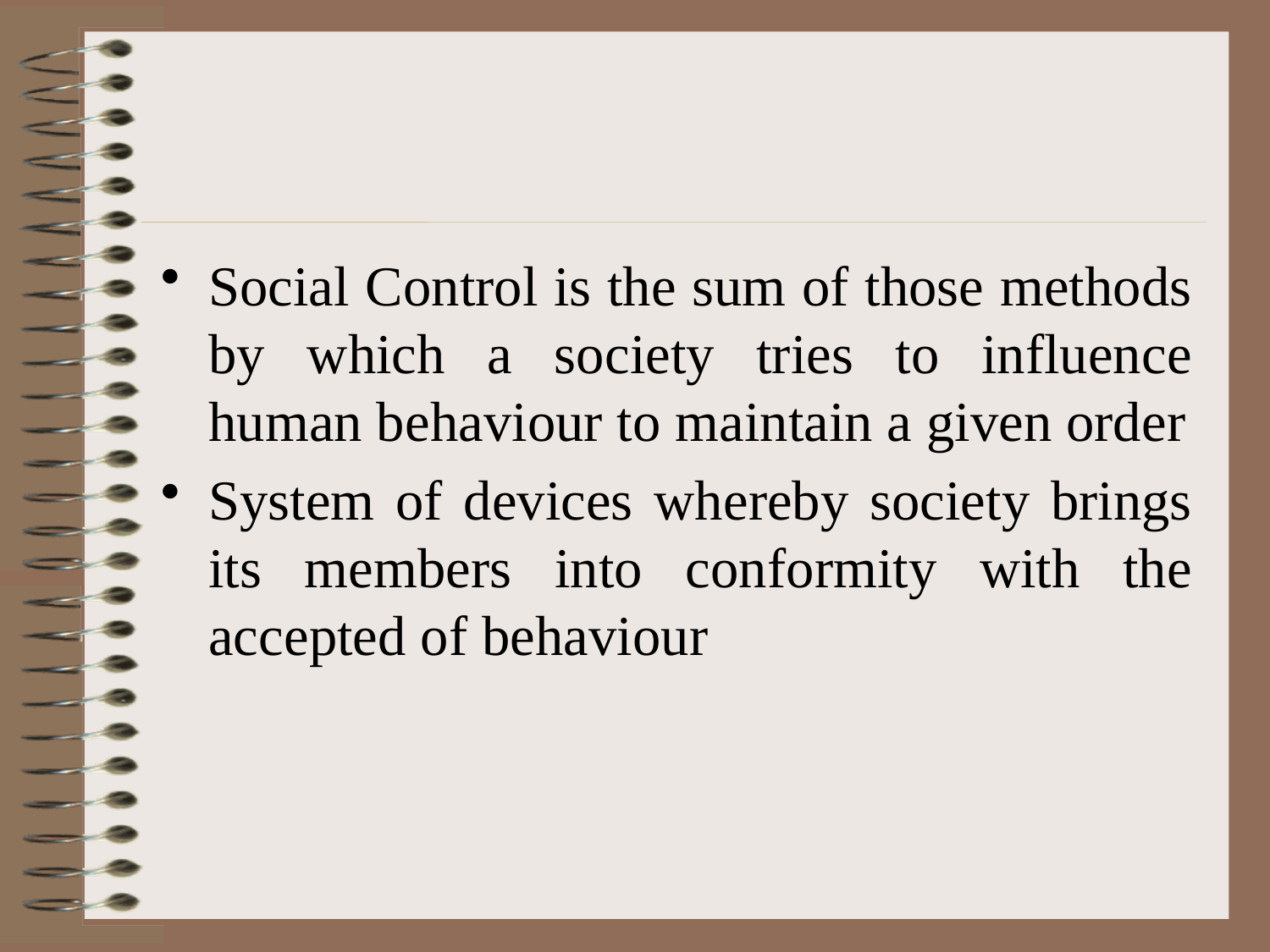

#
Social Control is the sum of those methods by which a society tries to influence human behaviour to maintain a given order
System of devices whereby society brings its members into conformity with the accepted of behaviour